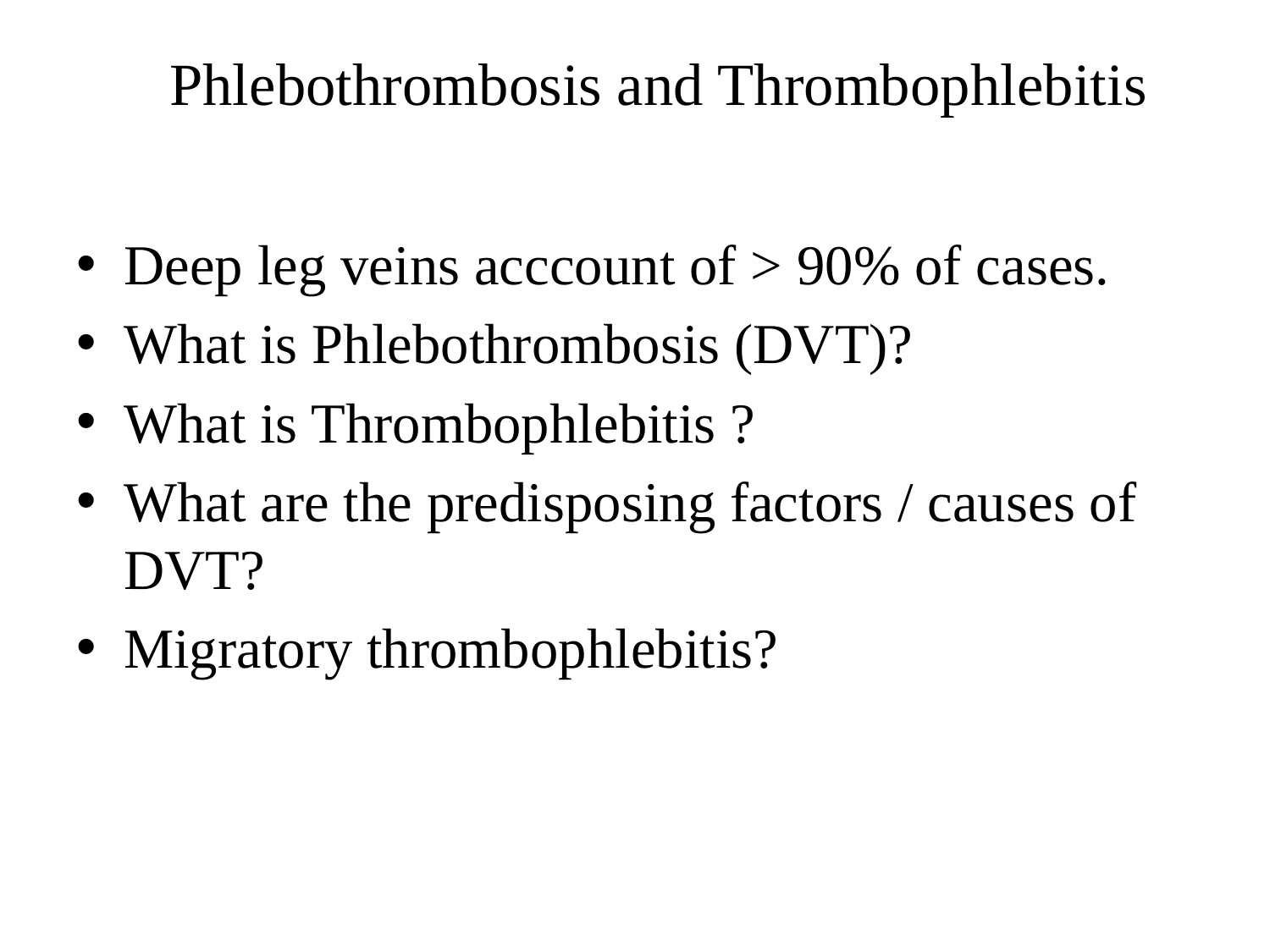

# Phlebothrombosis and Thrombophlebitis
Deep leg veins acccount of > 90% of cases.
What is Phlebothrombosis (DVT)?
What is Thrombophlebitis ?
What are the predisposing factors / causes of DVT?
Migratory thrombophlebitis?